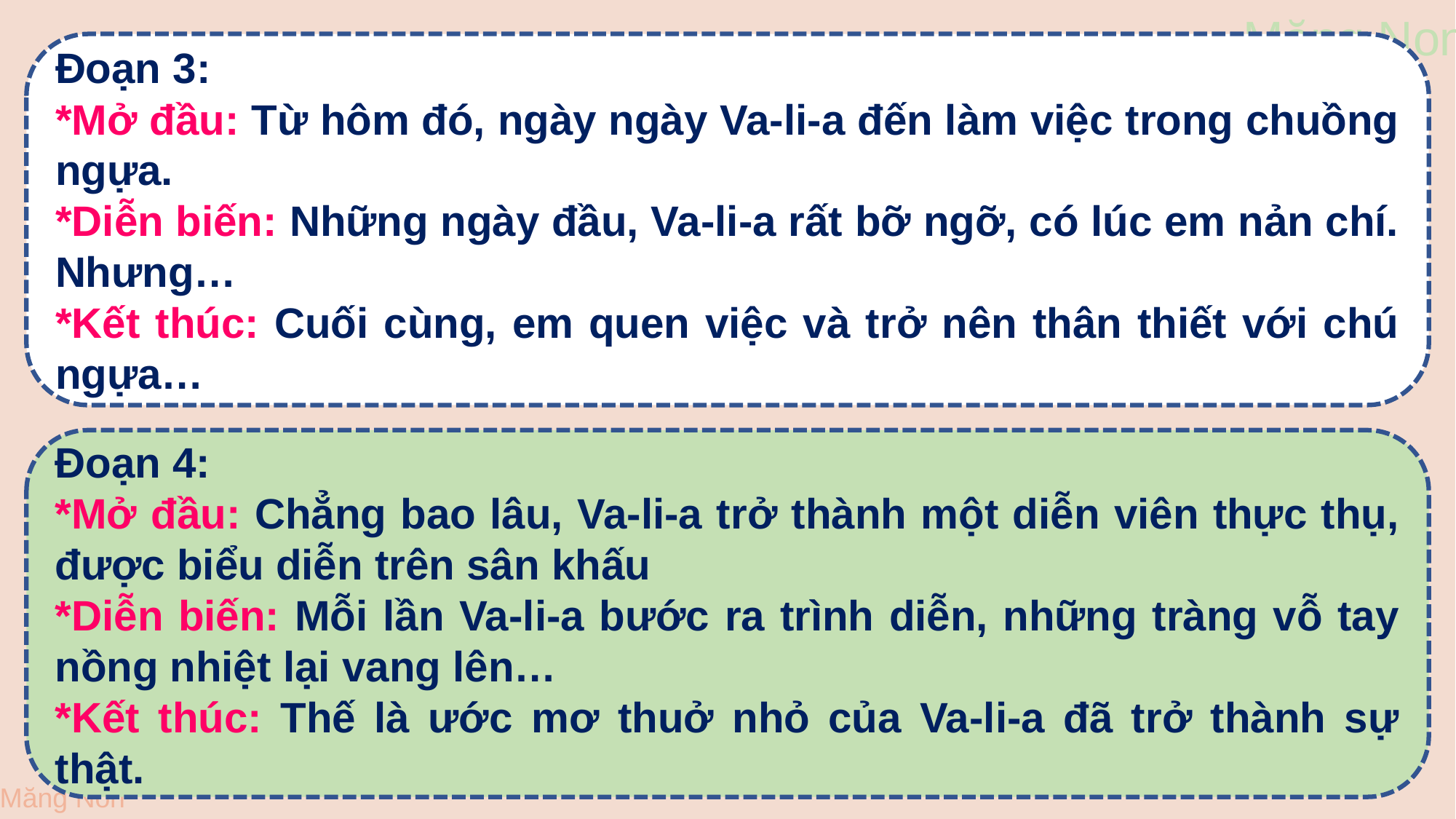

Đoạn 3:
*Mở đầu: Từ hôm đó, ngày ngày Va-li-a đến làm việc trong chuồng ngựa.
*Diễn biến: Những ngày đầu, Va-li-a rất bỡ ngỡ, có lúc em nản chí. Nhưng…
*Kết thúc: Cuối cùng, em quen việc và trở nên thân thiết với chú ngựa…
Đoạn 4:
*Mở đầu: Chẳng bao lâu, Va-li-a trở thành một diễn viên thực thụ, được biểu diễn trên sân khấu
*Diễn biến: Mỗi lần Va-li-a bước ra trình diễn, những tràng vỗ tay nồng nhiệt lại vang lên…
*Kết thúc: Thế là ước mơ thuở nhỏ của Va-li-a đã trở thành sự thật.